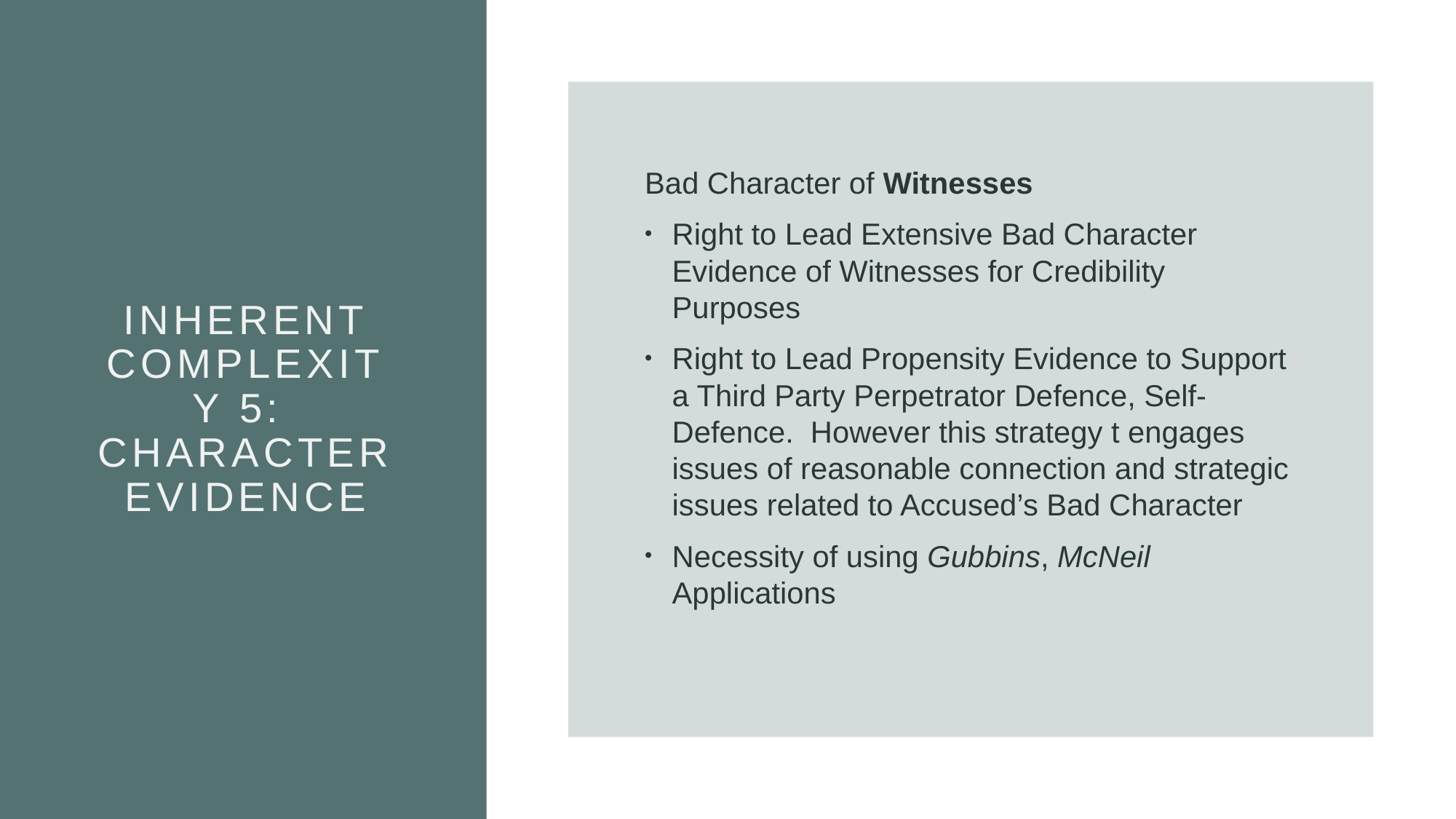

Bad Character of Witnesses
Right to Lead Extensive Bad Character Evidence of Witnesses for Credibility Purposes
Right to Lead Propensity Evidence to Support a Third Party Perpetrator Defence, Self-Defence.  However this strategy t engages issues of reasonable connection and strategic issues related to Accused’s Bad Character
Necessity of using Gubbins, McNeil Applications

# Inherent complexity 5:  Character evidence